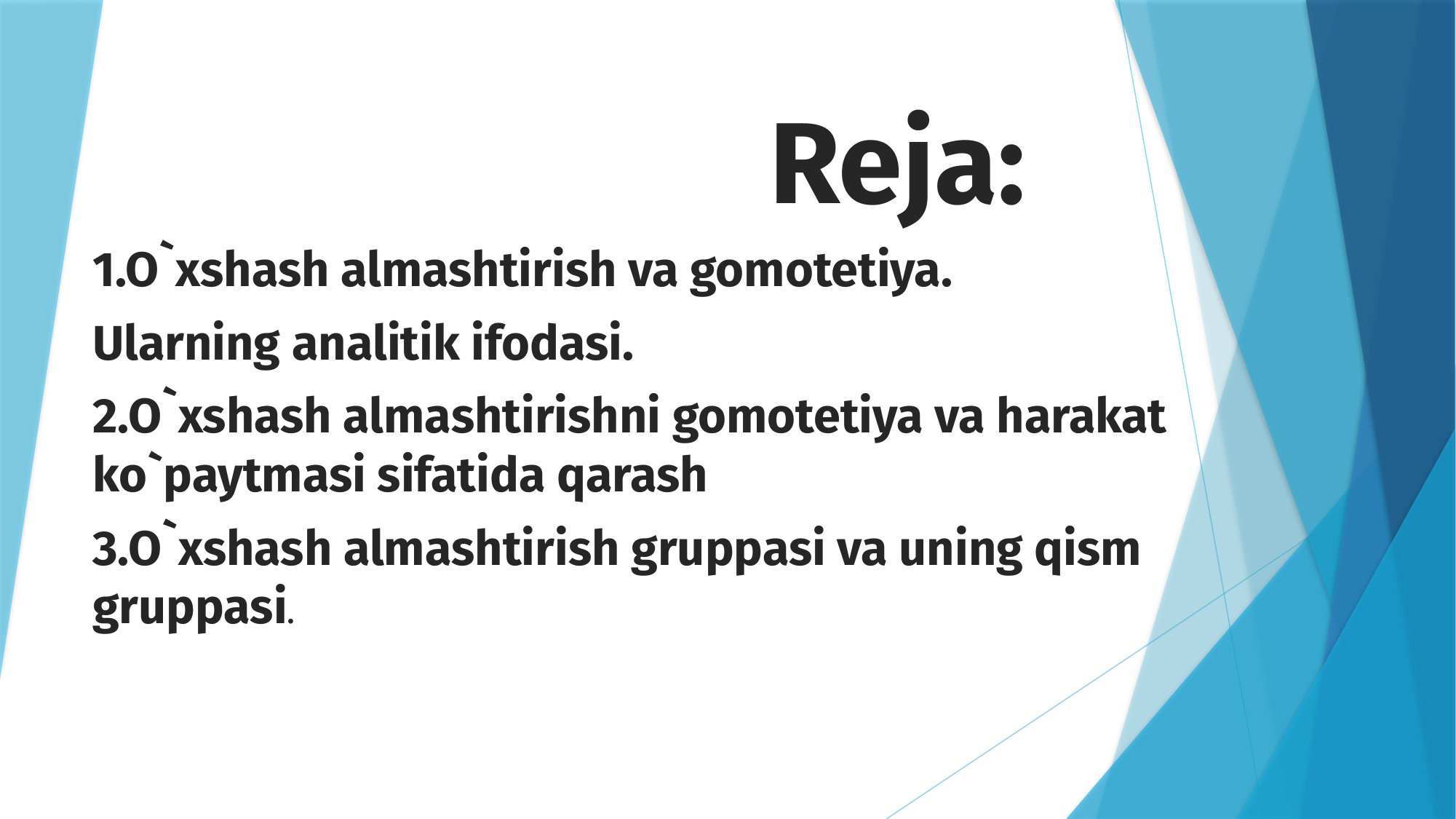

# Reja:
1.O`xshash almashtirish va gomotetiya.
Ularning analitik ifodasi.
2.O`xshash almashtirishni gomotetiya va harakat ko`paytmasi sifatida qarash
3.O`xshash almashtirish gruppasi va uning qism gruppasi.